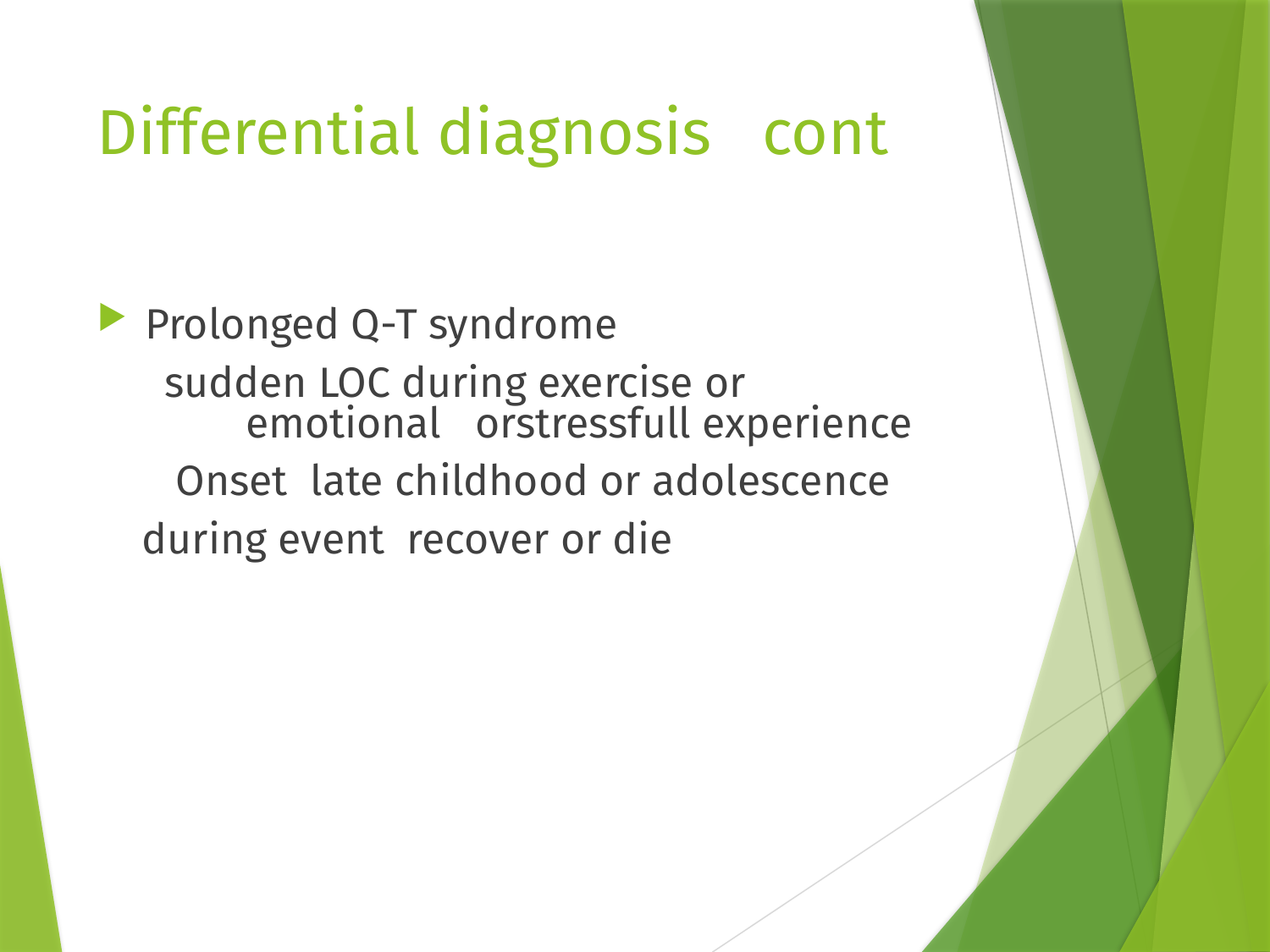

# Differential diagnosis   cont
Prolonged Q-T syndrome
      sudden LOC during exercise or                            emotional   orstressfull experience
       Onset  late childhood or adolescence
    during event  recover or die